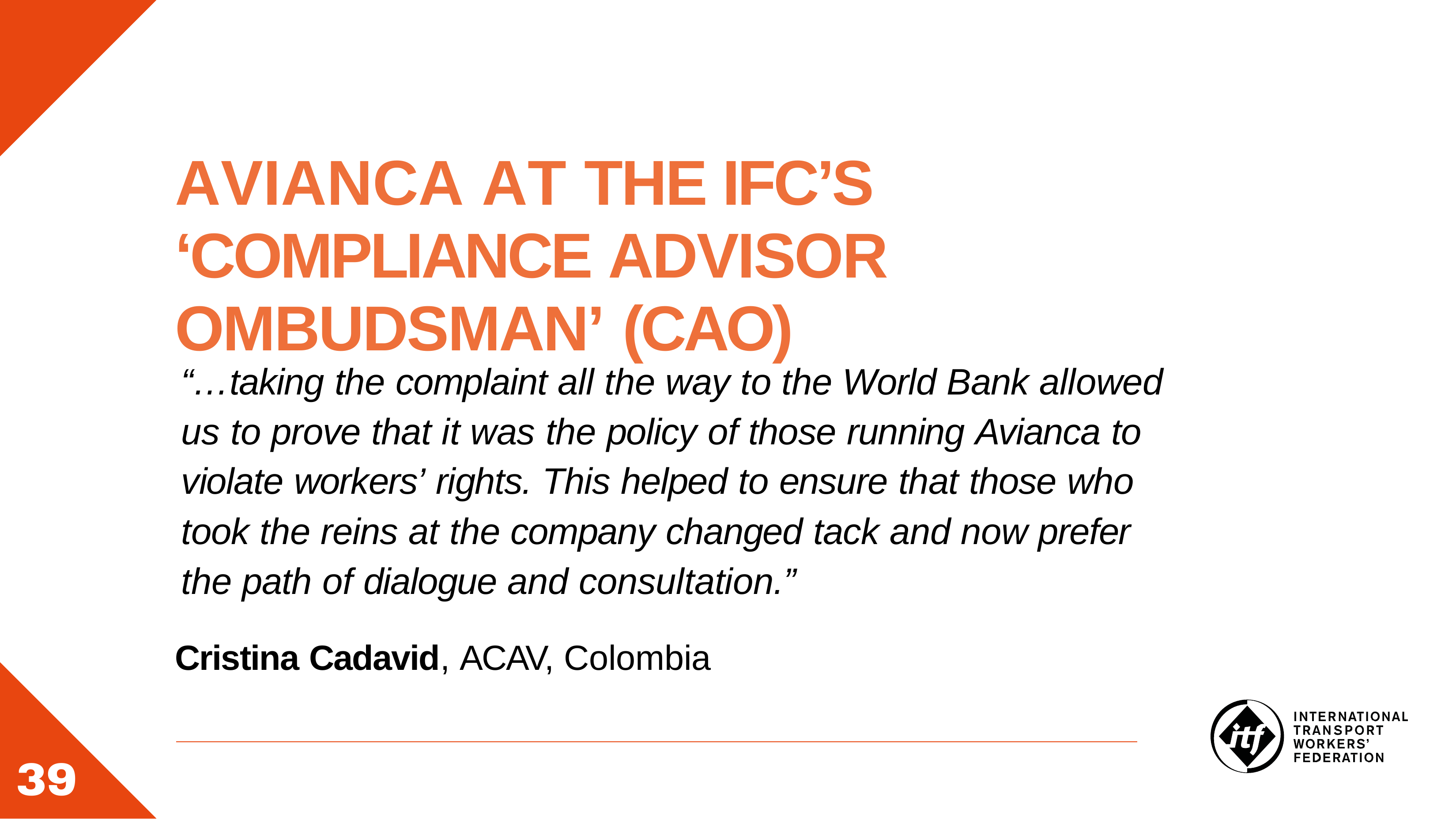

# AVIANCA AT THE IFC’S ‘COMPLIANCE ADVISOR OMBUDSMAN’ (CAO)
“…taking the complaint all the way to the World Bank allowed us to prove that it was the policy of those running Avianca to violate workers’ rights. This helped to ensure that those who took the reins at the company changed tack and now prefer the path of dialogue and consultation.”
Cristina Cadavid, ACAV, Colombia

39